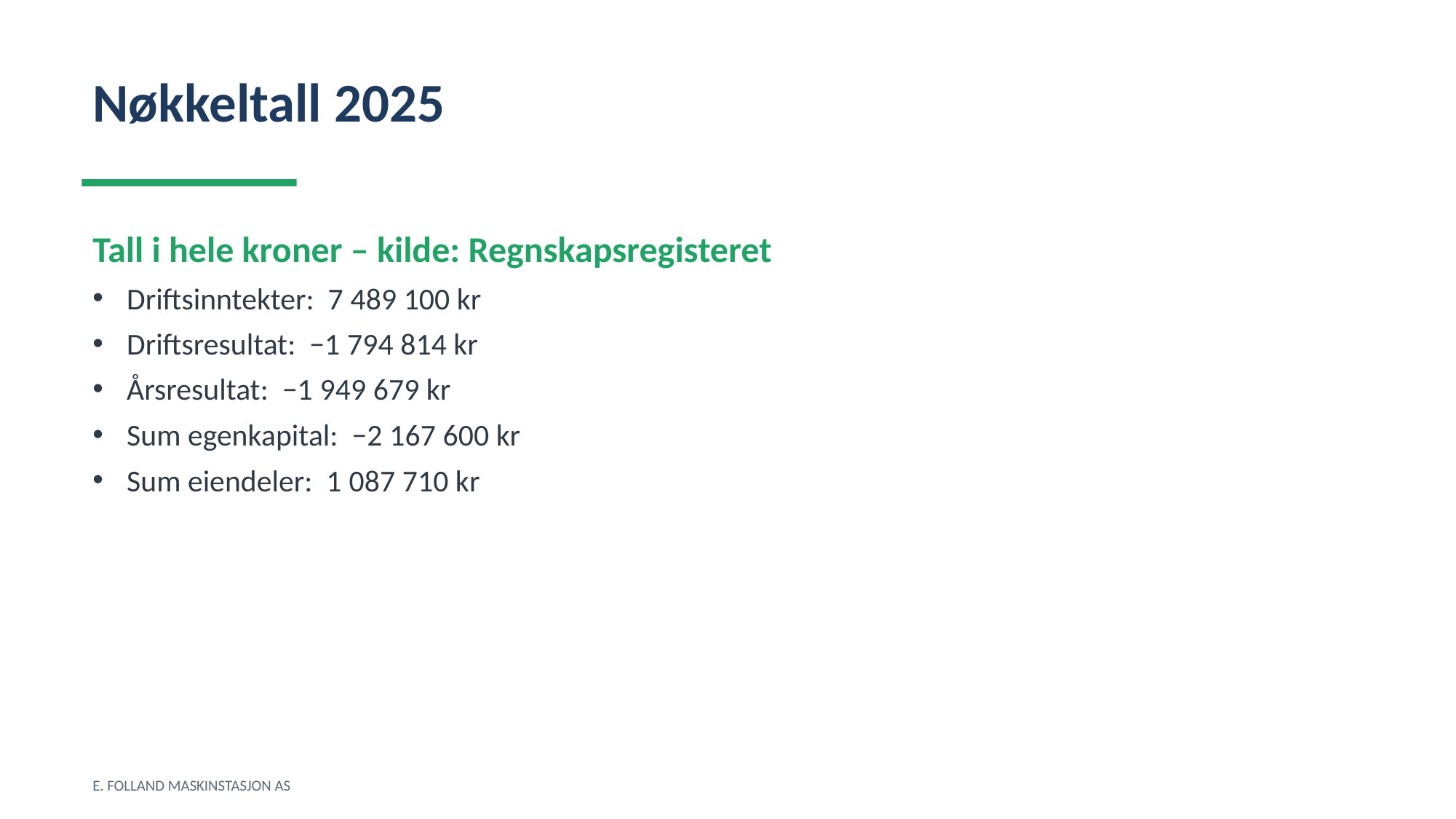

Nøkkeltall 2025

Tall i hele kroner – kilde: Regnskapsregisteret
Driftsinntekter:  7 489 100 kr
Driftsresultat:  −1 794 814 kr
Årsresultat:  −1 949 679 kr
Sum egenkapital:  −2 167 600 kr
Sum eiendeler:  1 087 710 kr
E. FOLLAND MASKINSTASJON AS